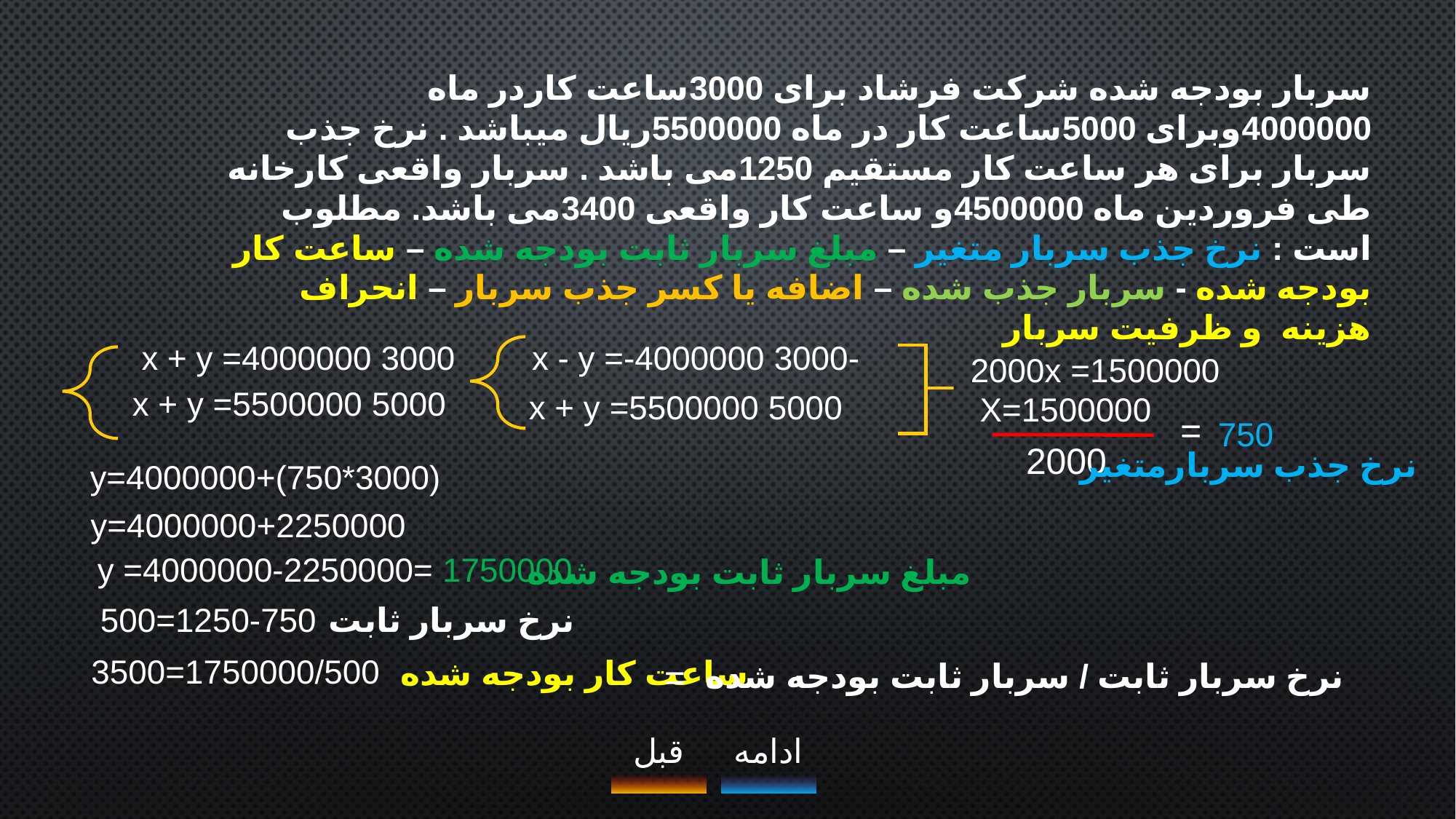

سربار بودجه شده شرکت فرشاد برای 3000ساعت کاردر ماه 4000000وبرای 5000ساعت کار در ماه 5500000ریال میباشد . نرخ جذب سربار برای هر ساعت کار مستقیم 1250می باشد . سربار واقعی کارخانه طی فروردین ماه 4500000و ساعت کار واقعی 3400می باشد. مطلوب است : نرخ جذب سربار متغیر – مبلغ سربار ثابت بودجه شده – ساعت کار بودجه شده - سربار جذب شده – اضافه یا کسر جذب سربار – انحراف هزینه  و ظرفیت سربار
3000 x + y =4000000
-3000 x - y =-4000000

2000x =1500000
X=1500000

5000 x + y =5500000
5000 x + y =5500000
=
750
2000
نرخ جذب سربارمتغیر
(3000*750)+y=4000000
2250000+y=4000000
y =4000000-2250000= 1750000
مبلغ سربار ثابت بودجه شده
نرخ سربار ثابت
1250-750=500
1750000/500=3500
ساعت کار بودجه شده

=
نرخ سربار ثابت / سربار ثابت بودجه شده
قبل
ادامه